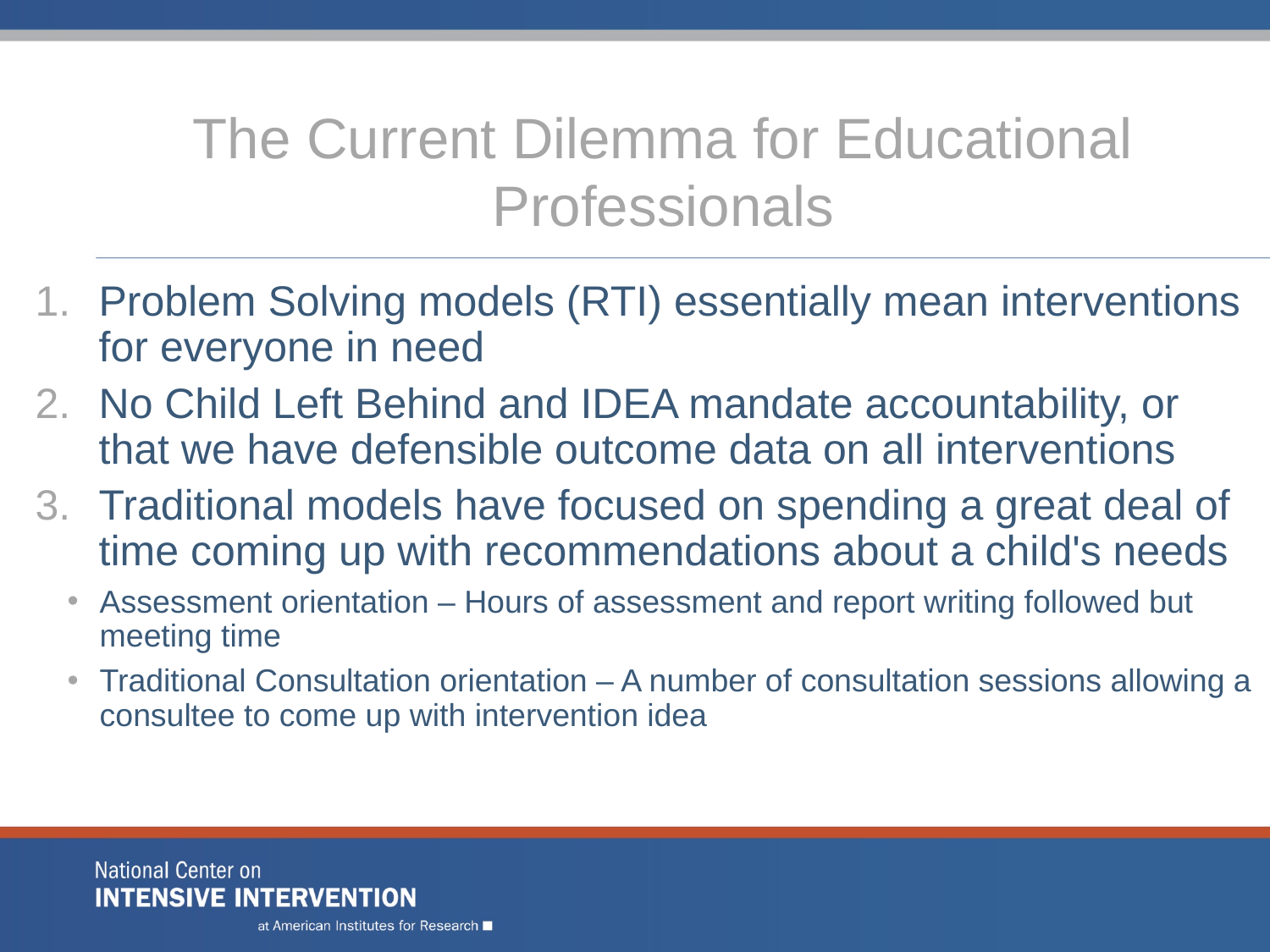

# The Current Dilemma for Educational Professionals
Problem Solving models (RTI) essentially mean interventions for everyone in need
No Child Left Behind and IDEA mandate accountability, or that we have defensible outcome data on all interventions
Traditional models have focused on spending a great deal of time coming up with recommendations about a child's needs
Assessment orientation – Hours of assessment and report writing followed but meeting time
Traditional Consultation orientation – A number of consultation sessions allowing a consultee to come up with intervention idea